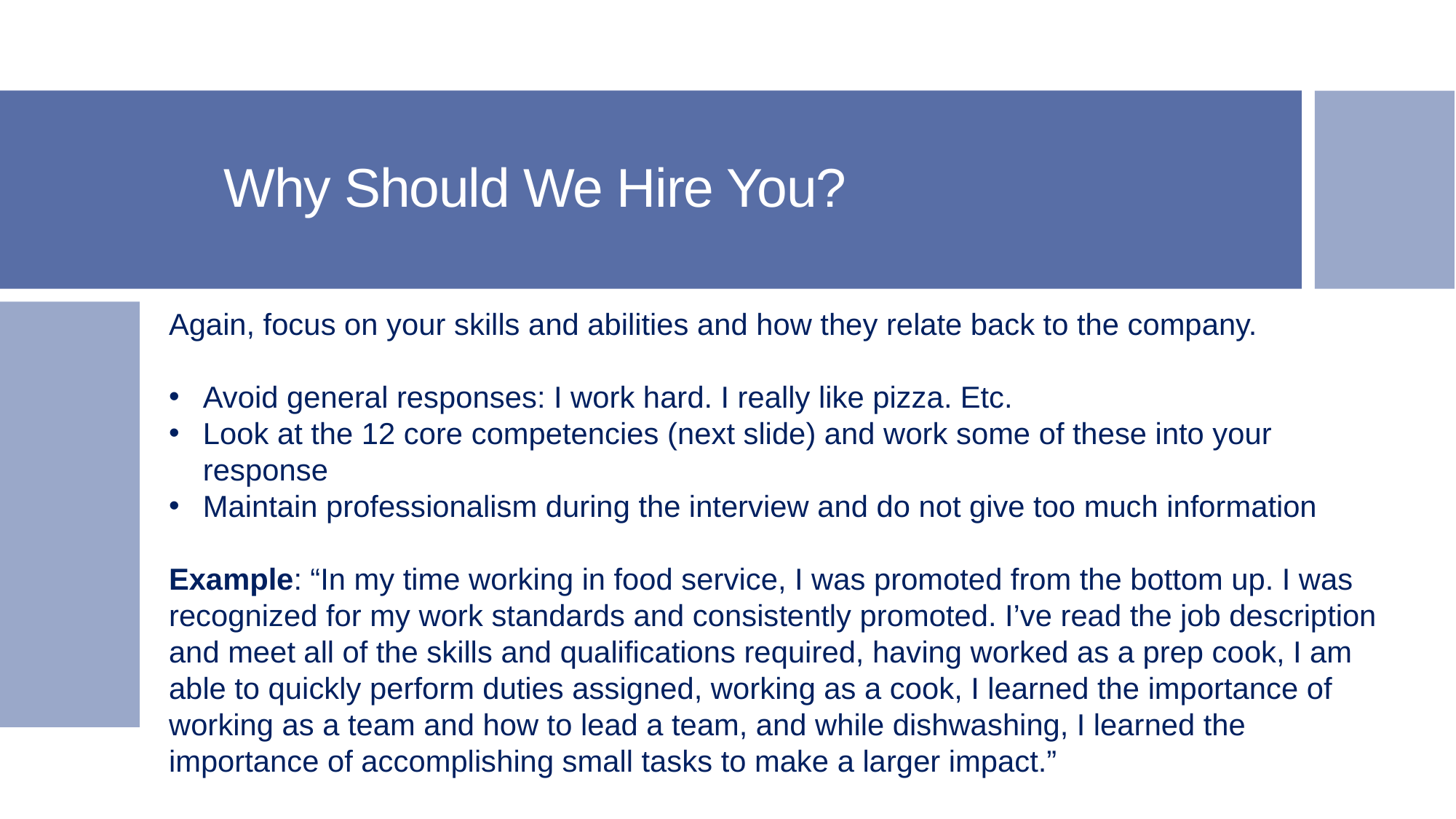

# Why Should We Hire You?
Again, focus on your skills and abilities and how they relate back to the company.

Avoid general responses: I work hard. I really like pizza. Etc.
Look at the 12 core competencies (next slide) and work some of these into your response
Maintain professionalism during the interview and do not give too much information

Example: “In my time working in food service, I was promoted from the bottom up. I was recognized for my work standards and consistently promoted. I’ve read the job description and meet all of the skills and qualifications required, having worked as a prep cook, I am able to quickly perform duties assigned, working as a cook, I learned the importance of working as a team and how to lead a team, and while dishwashing, I learned the importance of accomplishing small tasks to make a larger impact.”